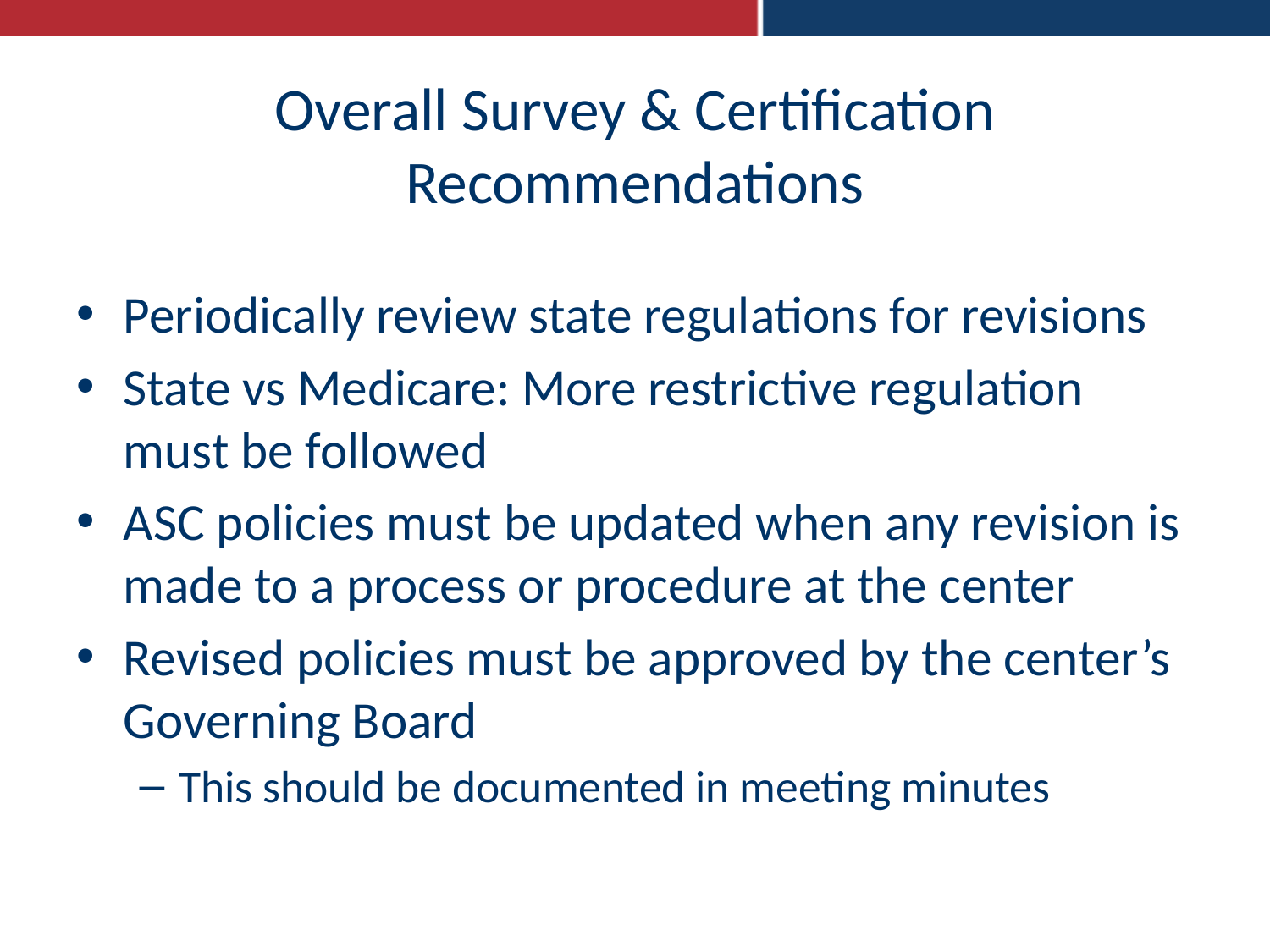

# Overall Survey & Certification Recommendations
Periodically review state regulations for revisions
State vs Medicare: More restrictive regulation must be followed
ASC policies must be updated when any revision is made to a process or procedure at the center
Revised policies must be approved by the center’s Governing Board
This should be documented in meeting minutes